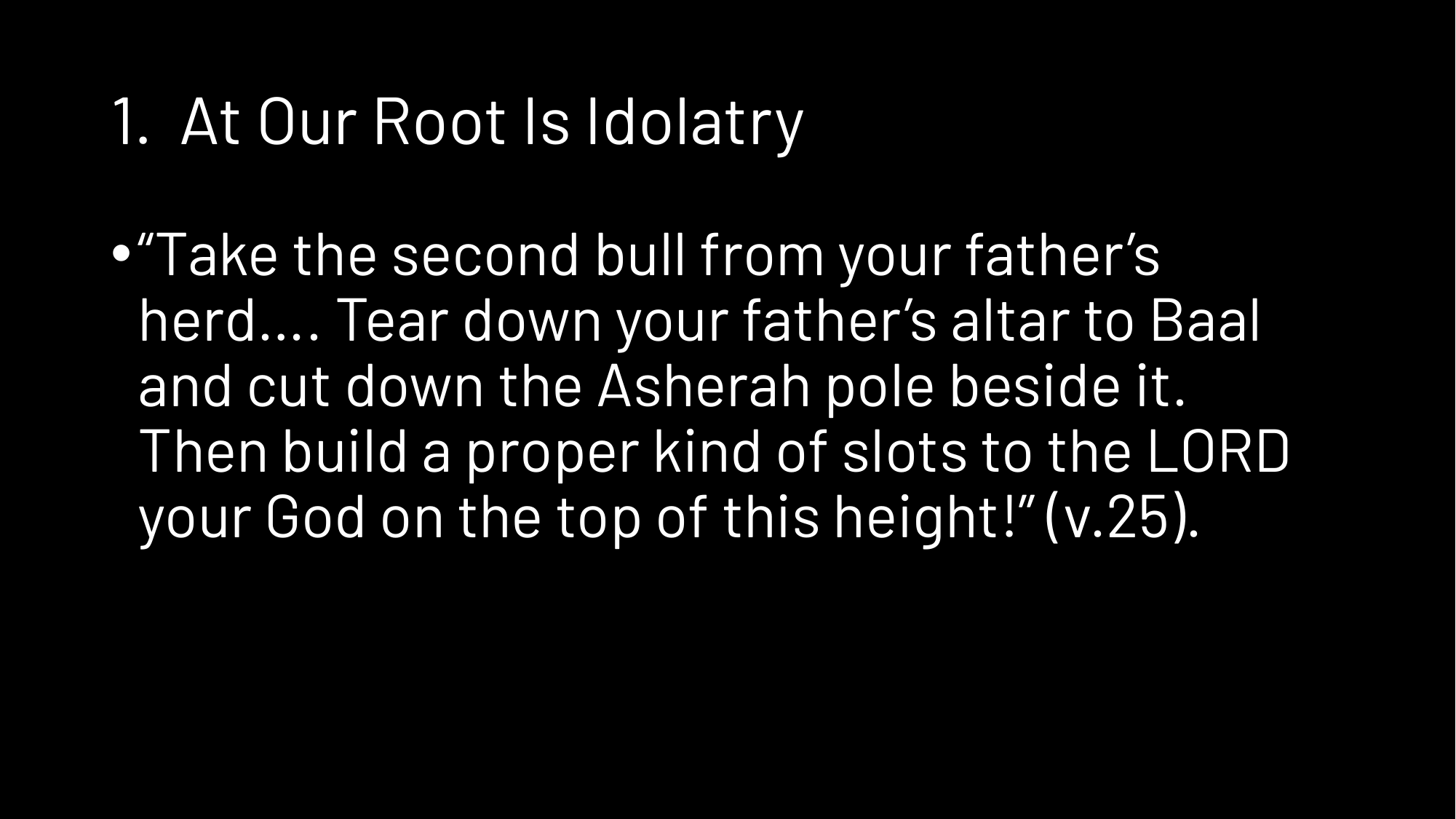

# 1.  At Our Root Is Idolatry
“Take the second bull from your father’s herd…. Tear down your father’s altar to Baal and cut down the Asherah pole beside it.  Then build a proper kind of slots to the LORD your God on the top of this height!” (v.25).